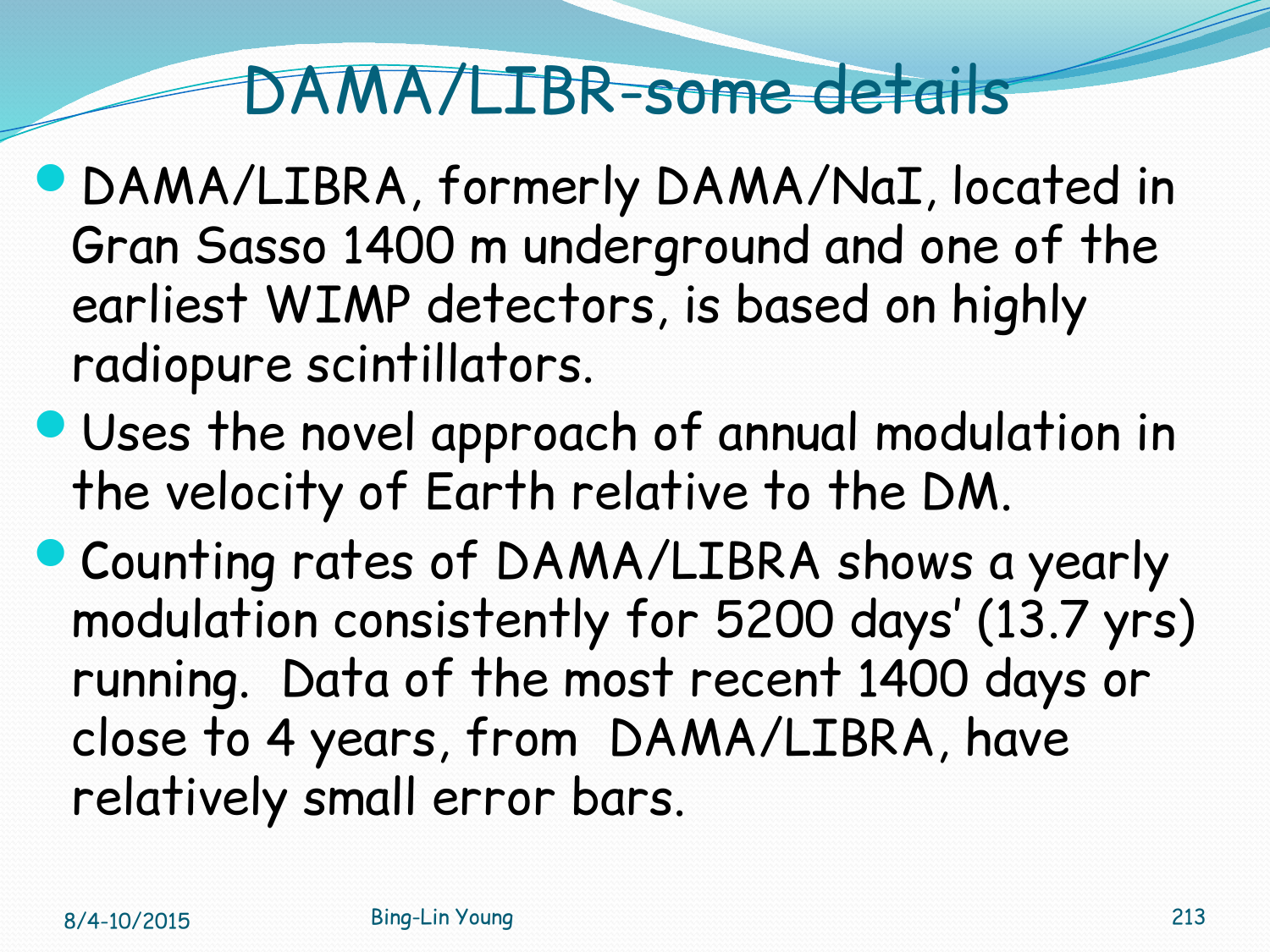

# DAMA/LIBR-some details
DAMA/LIBRA, formerly DAMA/NaI, located in Gran Sasso 1400 m underground and one of the earliest WIMP detectors, is based on highly radiopure scintillators.
Uses the novel approach of annual modulation in the velocity of Earth relative to the DM.
Counting rates of DAMA/LIBRA shows a yearly modulation consistently for 5200 days’ (13.7 yrs) running.  Data of the most recent 1400 days or close to 4 years, from  DAMA/LIBRA, have relatively small error bars.

8/4-10/2015
Bing-Lin Young
213